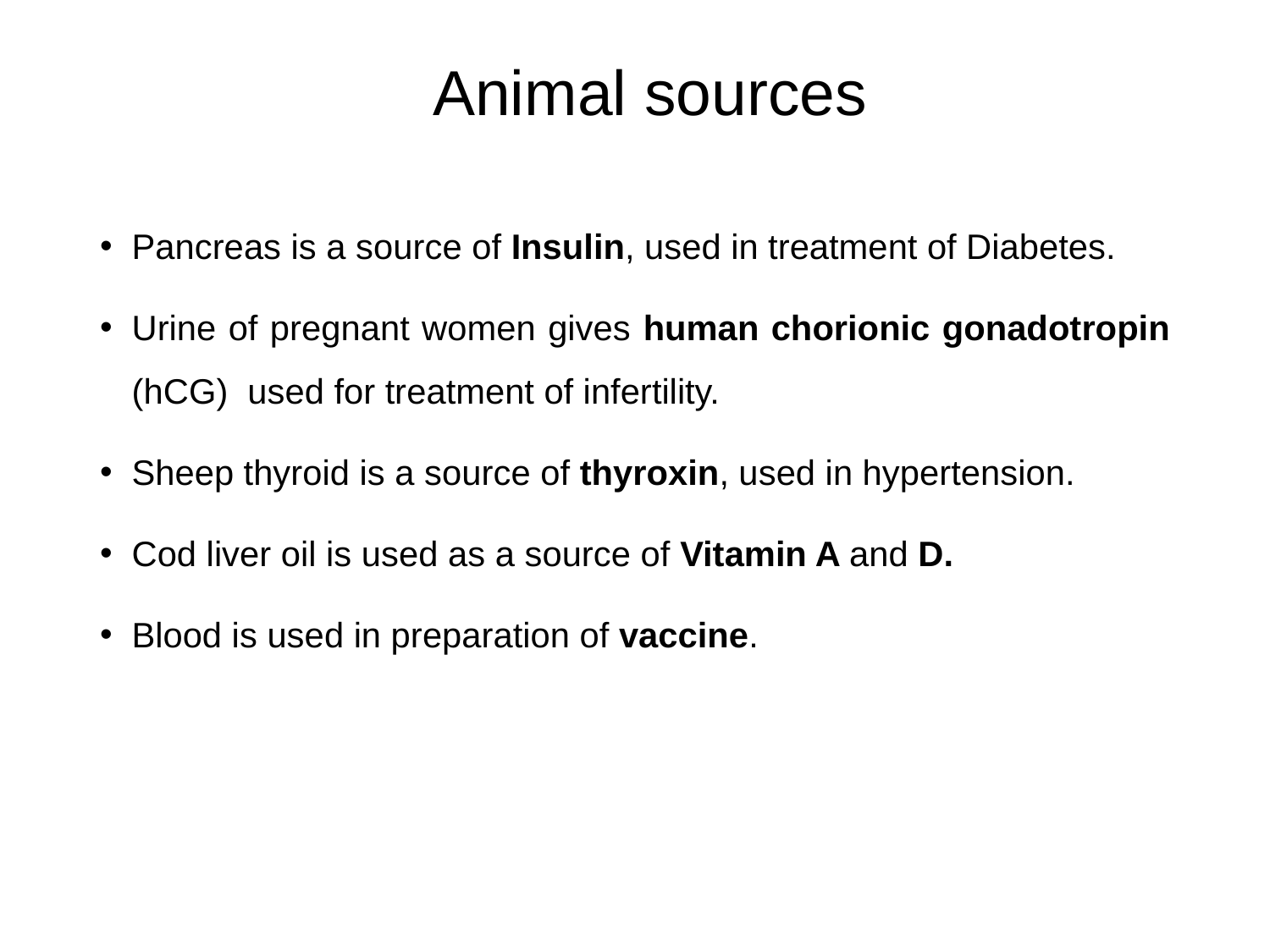

# Animal sources
Pancreas is a source of Insulin, used in treatment of Diabetes.
Urine of pregnant women gives human chorionic gonadotropin (hCG)  used for treatment of infertility.
Sheep thyroid is a source of thyroxin, used in hypertension.
Cod liver oil is used as a source of Vitamin A and D.
Blood is used in preparation of vaccine.